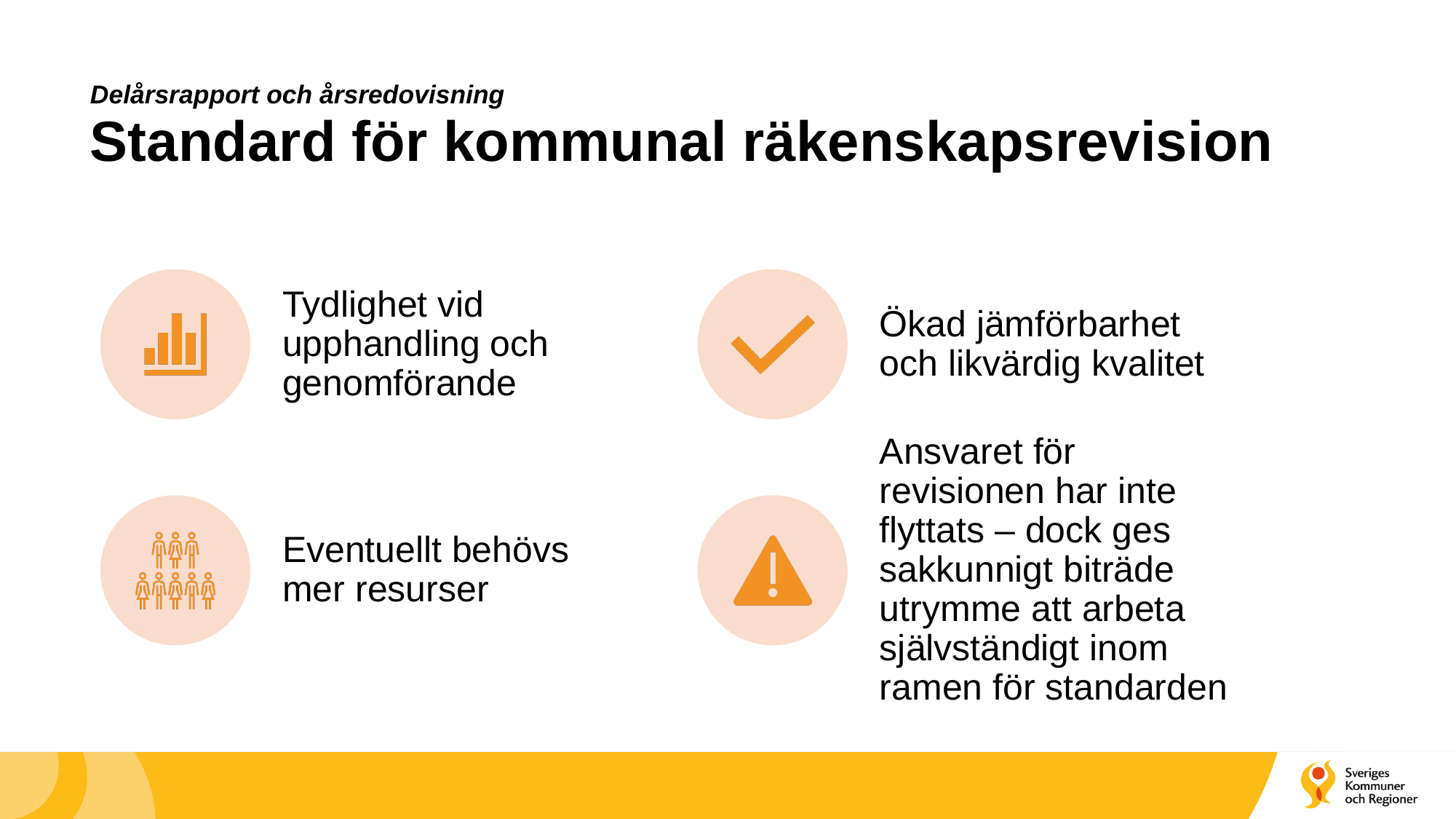

# Delårsrapport och årsredovisning Standard för kommunal räkenskapsrevision
Tydlighet vid upphandling och genomförande
Ökad jämförbarhet och likvärdig kvalitet
Eventuellt behövs mer resurser
Ansvaret för revisionen har inte flyttats – dock ges sakkunnigt biträde utrymme att arbeta självständigt inom ramen för standarden